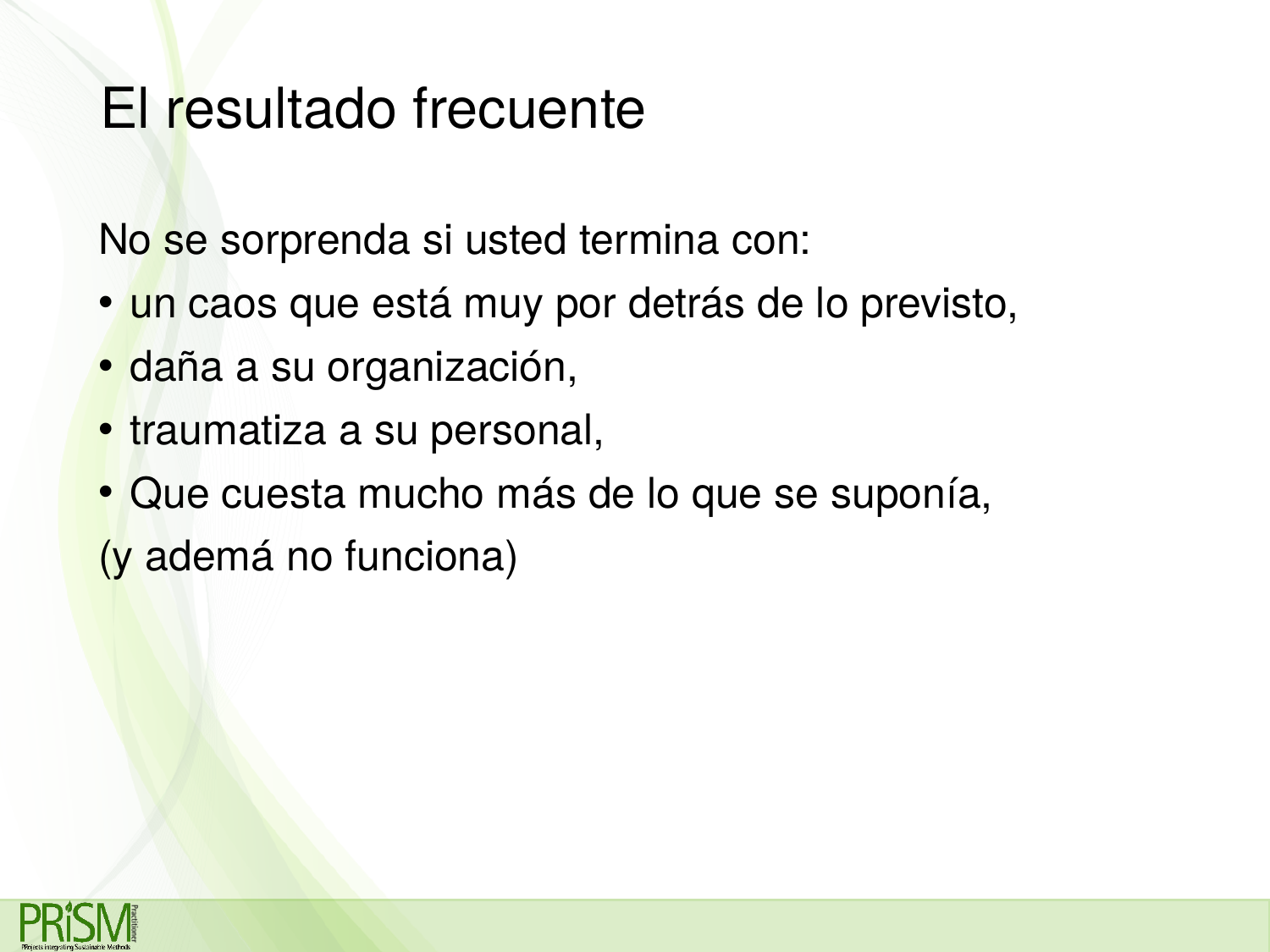

# El resultado frecuente
No se sorprenda si usted termina con:
un caos que está muy por detrás de lo previsto,
daña a su organización,
traumatiza a su personal,
Que cuesta mucho más de lo que se suponía,
(y ademá no funciona)